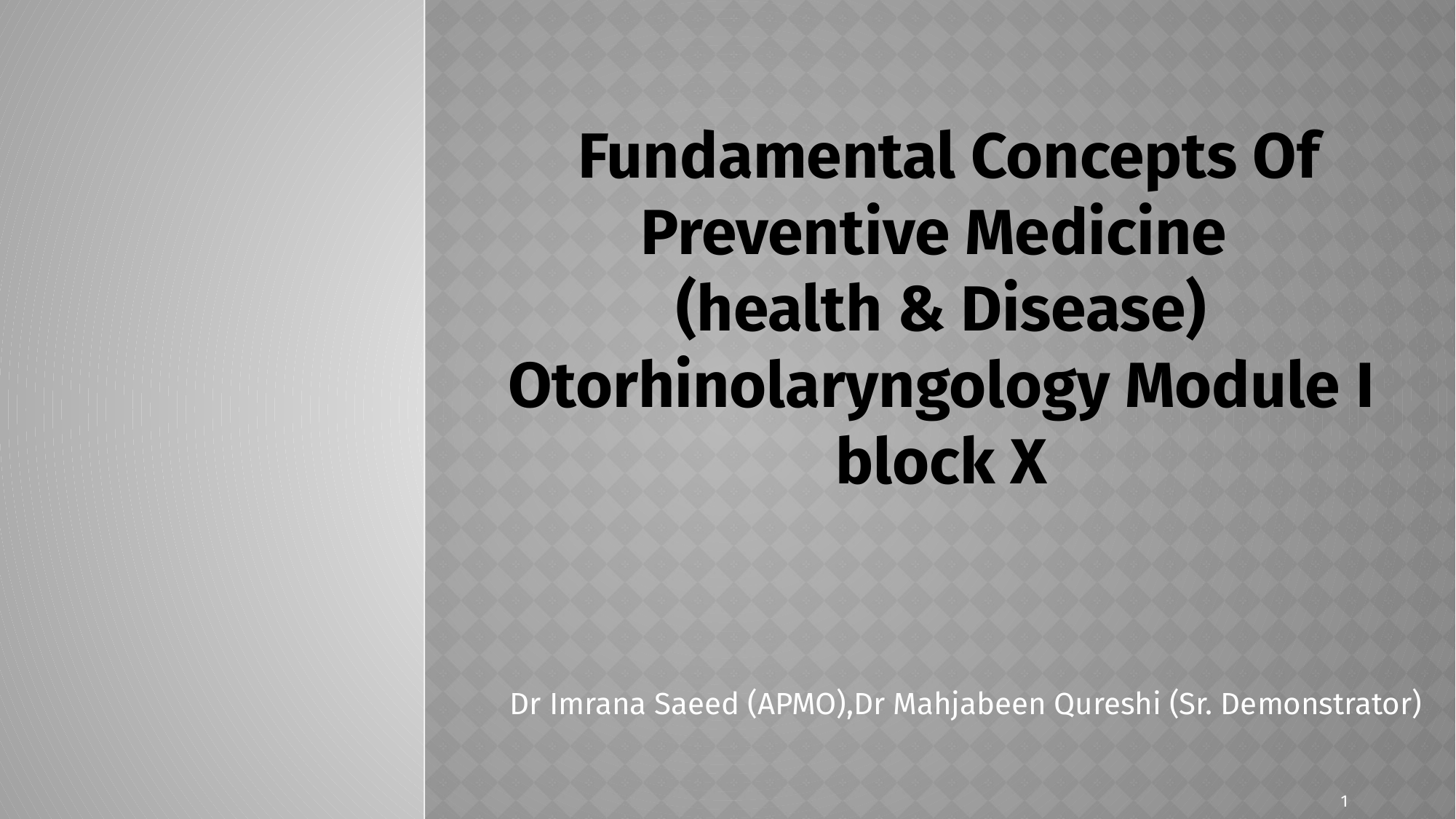

# Fundamental Concepts Of Preventive Medicine (health & Disease) Otorhinolaryngology Module I block X
Dr Imrana Saeed (APMO),Dr Mahjabeen Qureshi (Sr. Demonstrator)

1